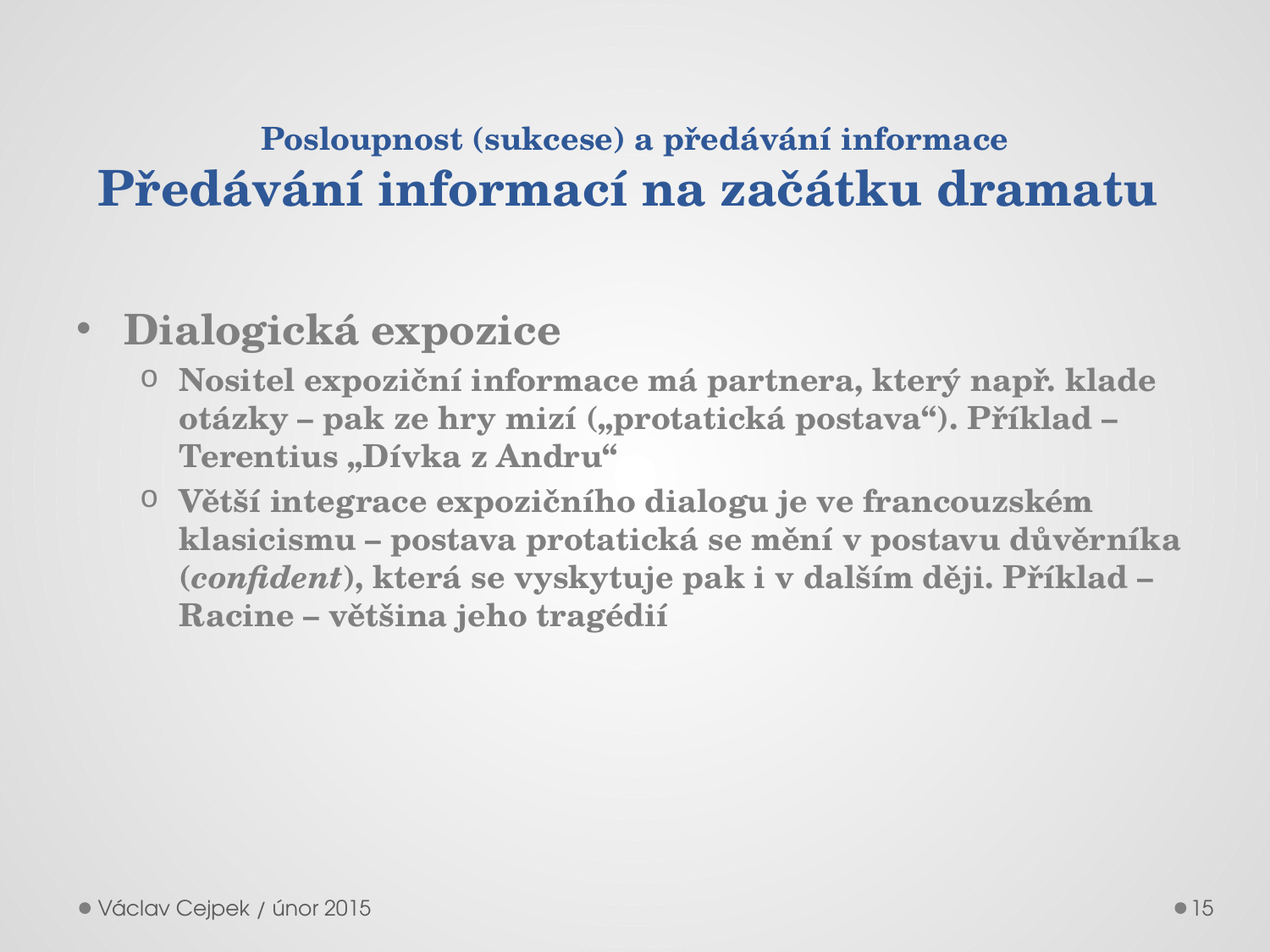

# Posloupnost (sukcese) a předávání informace Předávání informací na začátku dramatu
Dialogická expozice
Nositel expoziční informace má partnera, který např. klade otázky – pak ze hry mizí („protatická postava“). Příklad – Terentius „Dívka z Andru“
Větší integrace expozičního dialogu je ve francouzském klasicismu – postava protatická se mění v postavu důvěrníka (confident), která se vyskytuje pak i v dalším ději. Příklad – Racine – většina jeho tragédií

Václav Cejpek / únor 2015
15